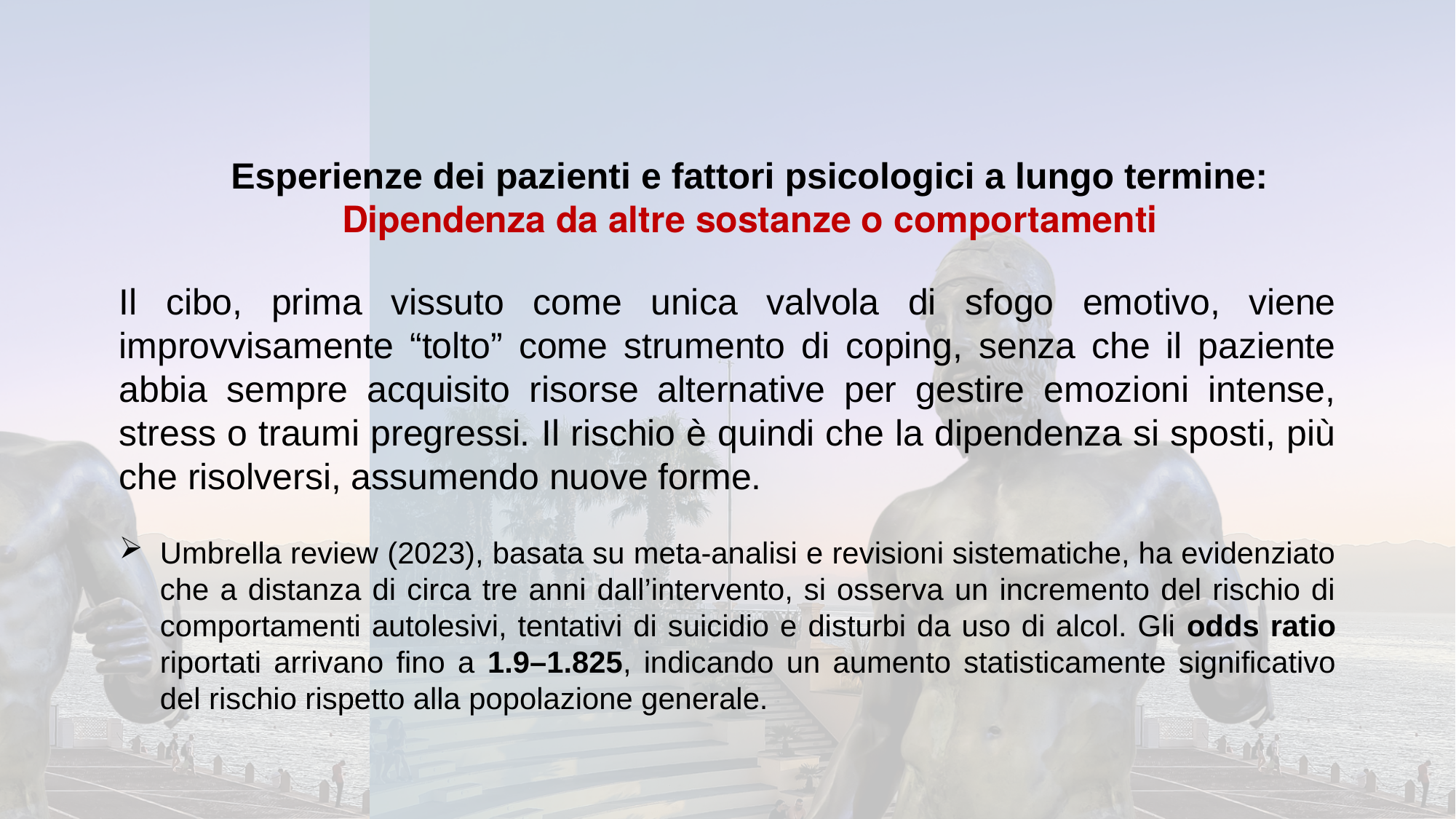

Esperienze dei pazienti e fattori psicologici a lungo termine:
Dipendenza da altre sostanze o comportamenti
Il cibo, prima vissuto come unica valvola di sfogo emotivo, viene improvvisamente “tolto” come strumento di coping, senza che il paziente abbia sempre acquisito risorse alternative per gestire emozioni intense, stress o traumi pregressi. Il rischio è quindi che la dipendenza si sposti, più che risolversi, assumendo nuove forme.

Umbrella review (2023), basata su meta-analisi e revisioni sistematiche, ha evidenziato che a distanza di circa tre anni dall’intervento, si osserva un incremento del rischio di comportamenti autolesivi, tentativi di suicidio e disturbi da uso di alcol. Gli odds ratio riportati arrivano fino a 1.9–1.825, indicando un aumento statisticamente significativo del rischio rispetto alla popolazione generale.